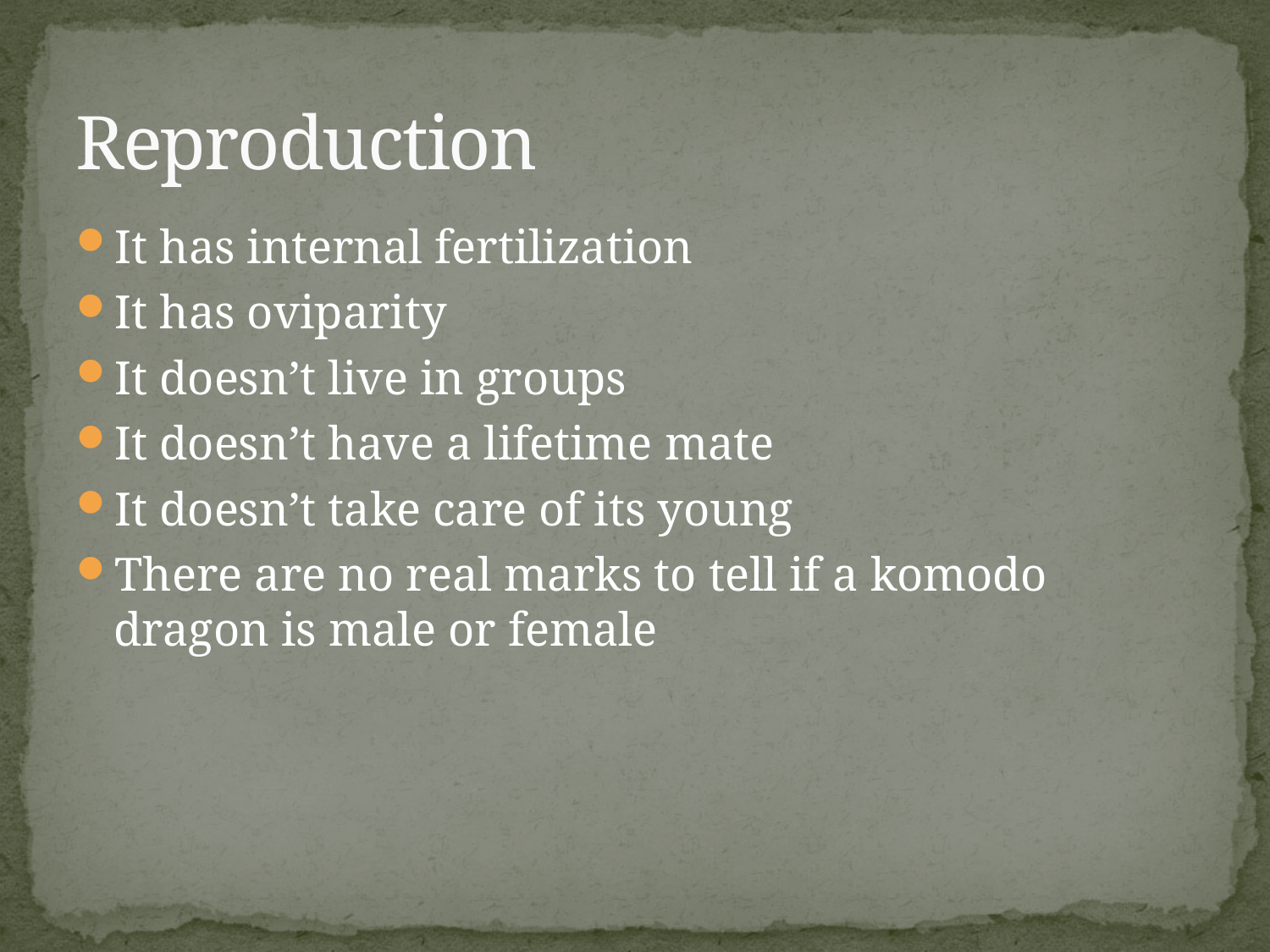

# Reproduction
It has internal fertilization
It has oviparity
It doesn’t live in groups
It doesn’t have a lifetime mate
It doesn’t take care of its young
There are no real marks to tell if a komodo dragon is male or female